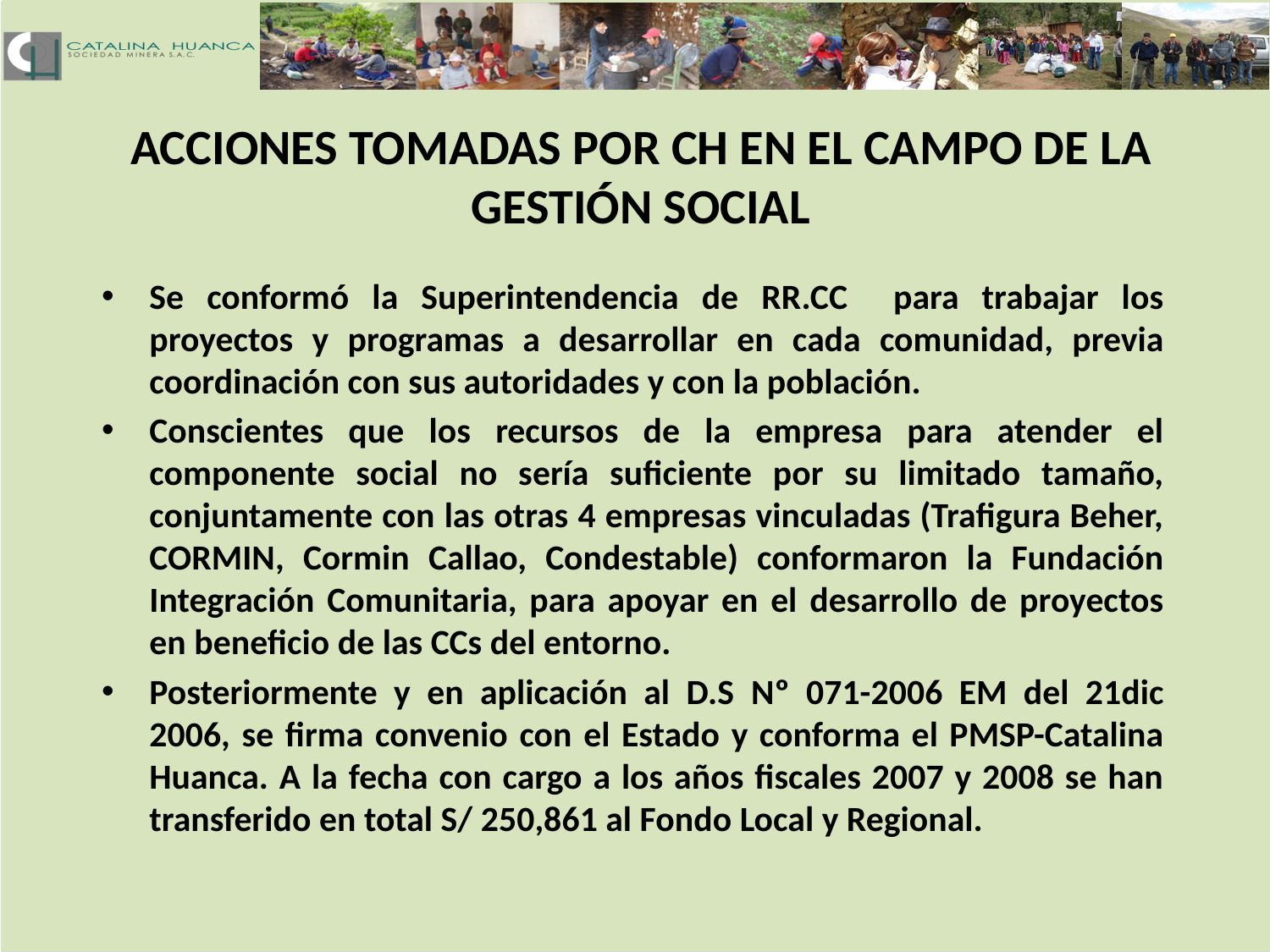

ACCIONES TOMADAS POR CH EN EL CAMPO DE LA
GESTIÓN SOCIAL
Se conformó la Superintendencia de RR.CC  para trabajar los proyectos y programas a desarrollar en cada comunidad, previa coordinación con sus autoridades y con la población.
Conscientes que los recursos de la empresa para atender el componente social no sería suficiente por su limitado tamaño, conjuntamente con las otras 4 empresas vinculadas (Trafigura Beher, CORMIN, Cormin Callao, Condestable) conformaron la Fundación Integración Comunitaria, para apoyar en el desarrollo de proyectos en beneficio de las CCs del entorno.
Posteriormente y en aplicación al D.S Nº 071-2006 EM del 21dic 2006, se firma convenio con el Estado y conforma el PMSP-Catalina Huanca. A la fecha con cargo a los años fiscales 2007 y 2008 se han transferido en total S/ 250,861 al Fondo Local y Regional.